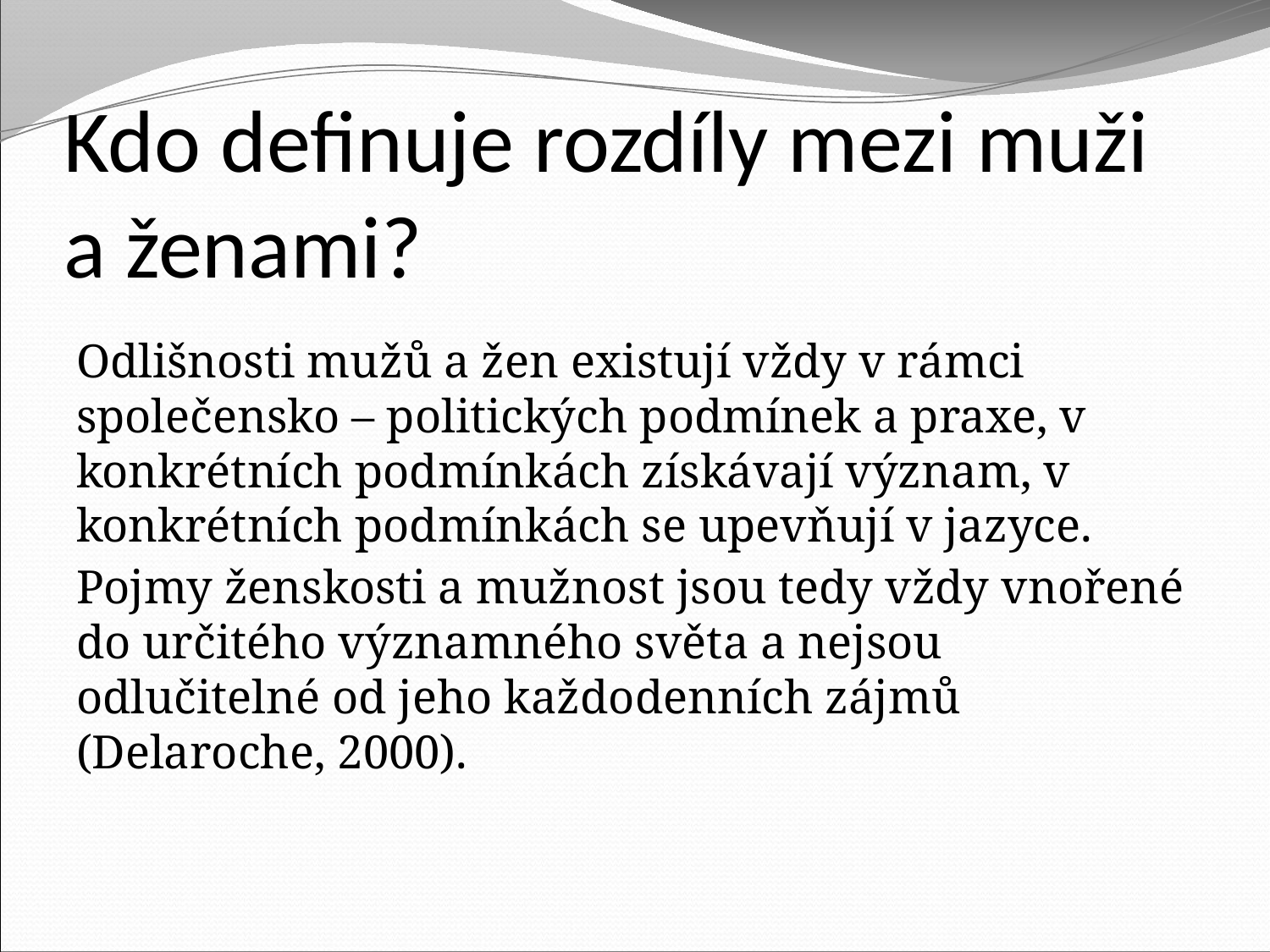

# Kdo definuje rozdíly mezi muži a ženami?
Odlišnosti mužů a žen existují vždy v rámci společensko – politických podmínek a praxe, v konkrétních podmínkách získávají význam, v konkrétních podmínkách se upevňují v jazyce.
Pojmy ženskosti a mužnost jsou tedy vždy vnořené do určitého významného světa a nejsou odlučitelné od jeho každodenních zájmů (Delaroche, 2000).